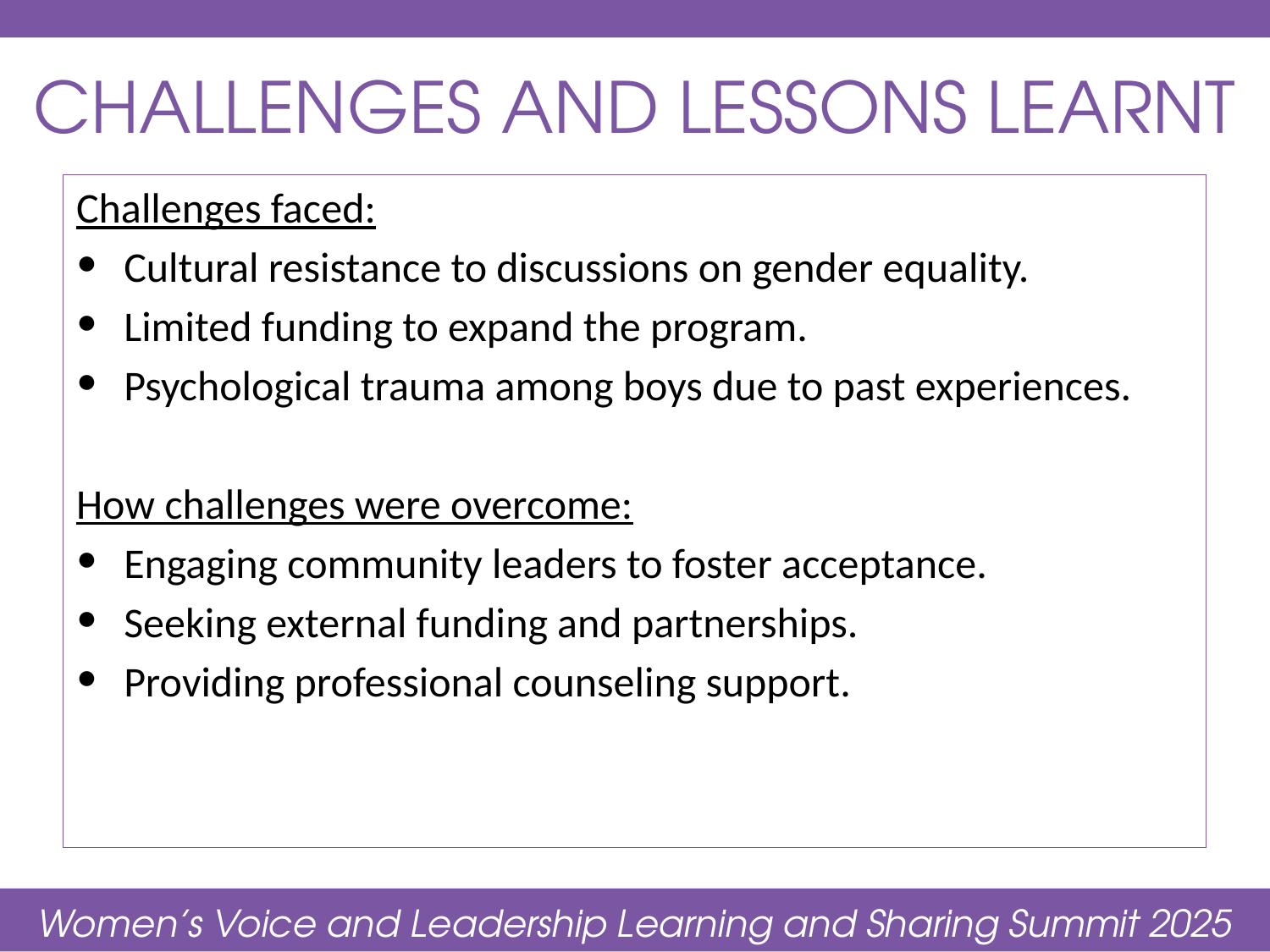

Women’s Voice and Leadership Learning and Sharing Summit 2025
# CHALLENGES AND LESSONS LEARNT
Challenges faced:
Cultural resistance to discussions on gender equality.
Limited funding to expand the program.
Psychological trauma among boys due to past experiences.

How challenges were overcome:
Engaging community leaders to foster acceptance.
Seeking external funding and partnerships.
Providing professional counseling support.